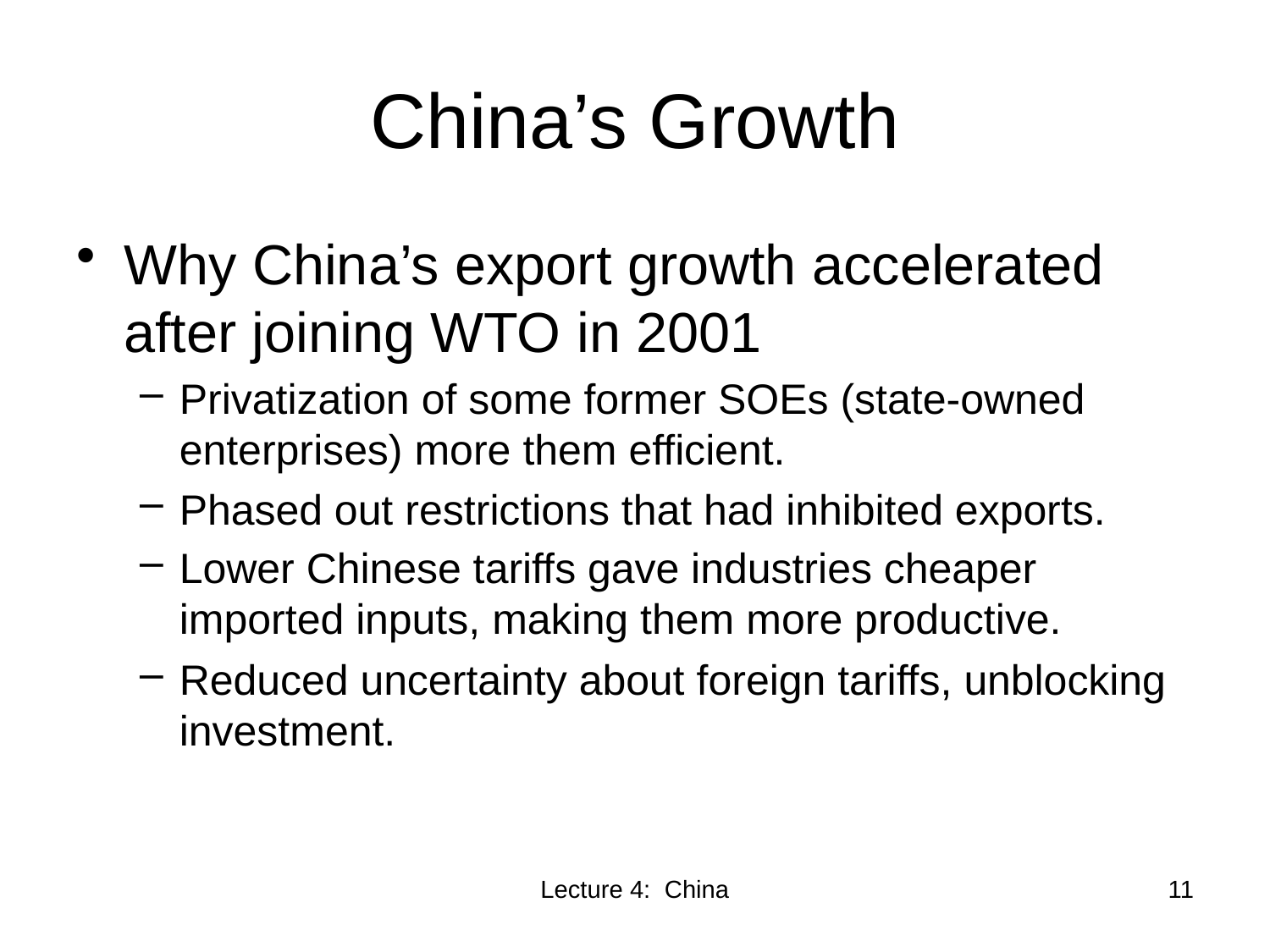

# China’s Growth
Why China’s export growth accelerated after joining WTO in 2001
Privatization of some former SOEs (state-owned enterprises) more them efficient.
Phased out restrictions that had inhibited exports.
Lower Chinese tariffs gave industries cheaper imported inputs, making them more productive.
Reduced uncertainty about foreign tariffs, unblocking investment.

Lecture 4:  China
11